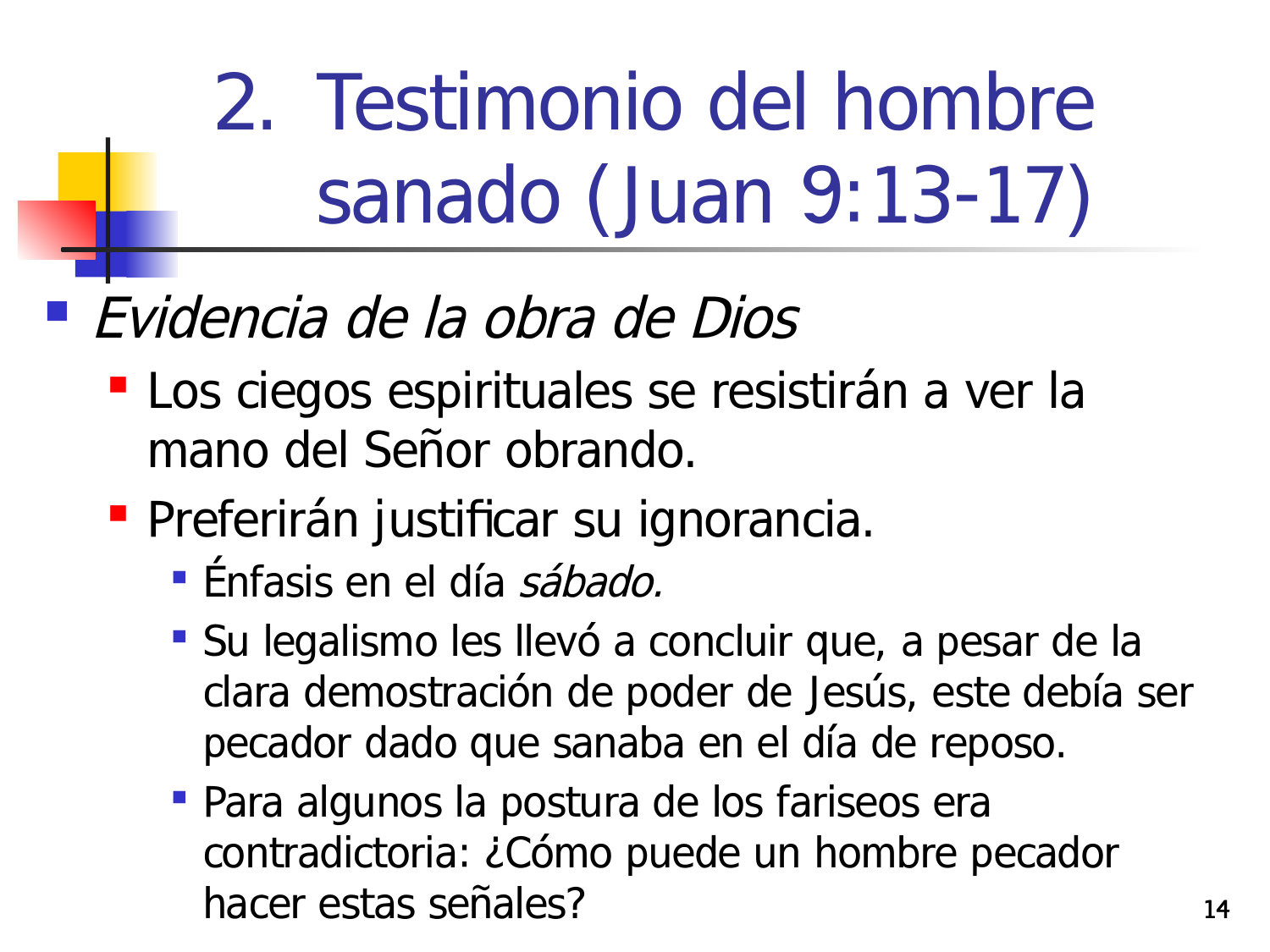

# Testimonio del hombre sanado (Juan 9:13-17)
Evidencia de la obra de Dios
Los ciegos espirituales se resistirán a ver la mano del Señor obrando.
Preferirán justificar su ignorancia.
Énfasis en el día sábado.
Su legalismo les llevó a concluir que, a pesar de la clara demostración de poder de Jesús, este debía ser pecador dado que sanaba en el día de reposo.
Para algunos la postura de los fariseos era contradictoria: ¿Cómo puede un hombre pecador hacer estas señales?

14
14